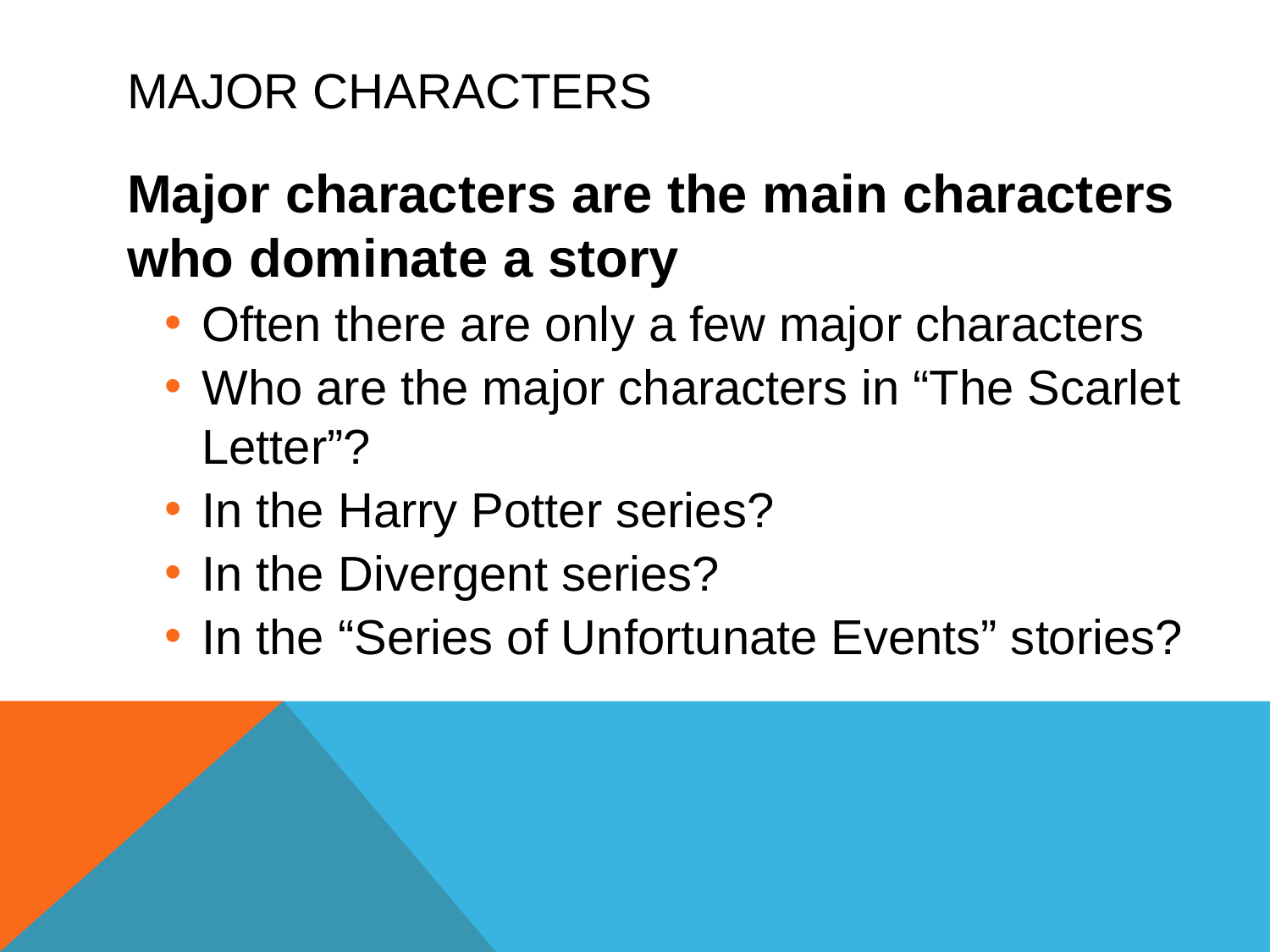

# Major characters
Major characters are the main characters who dominate a story
Often there are only a few major characters
Who are the major characters in “The Scarlet Letter”?
In the Harry Potter series?
In the Divergent series?
In the “Series of Unfortunate Events” stories?